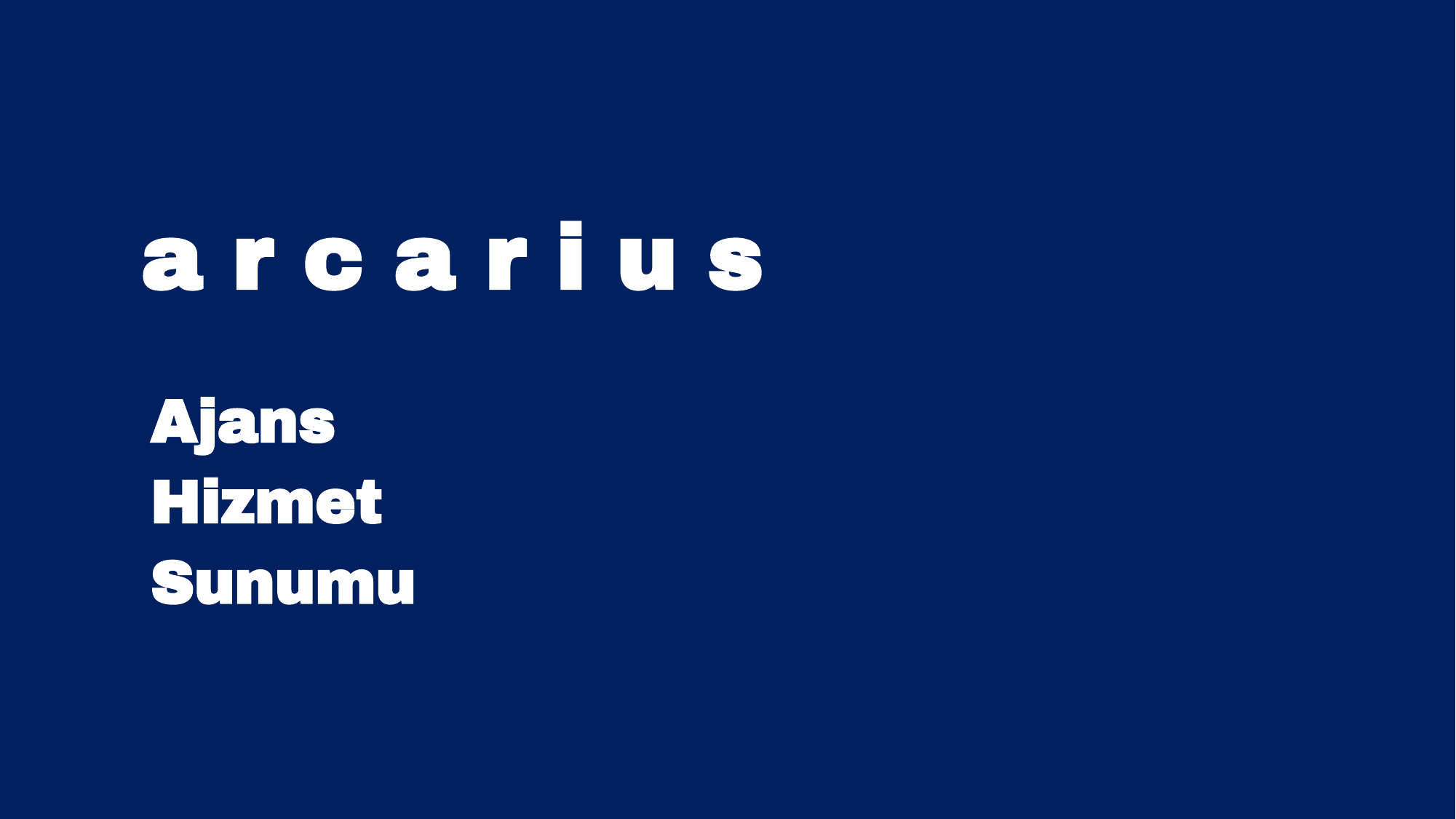

# a r c a r i u s
Ajans
Hizmet
Sunumu